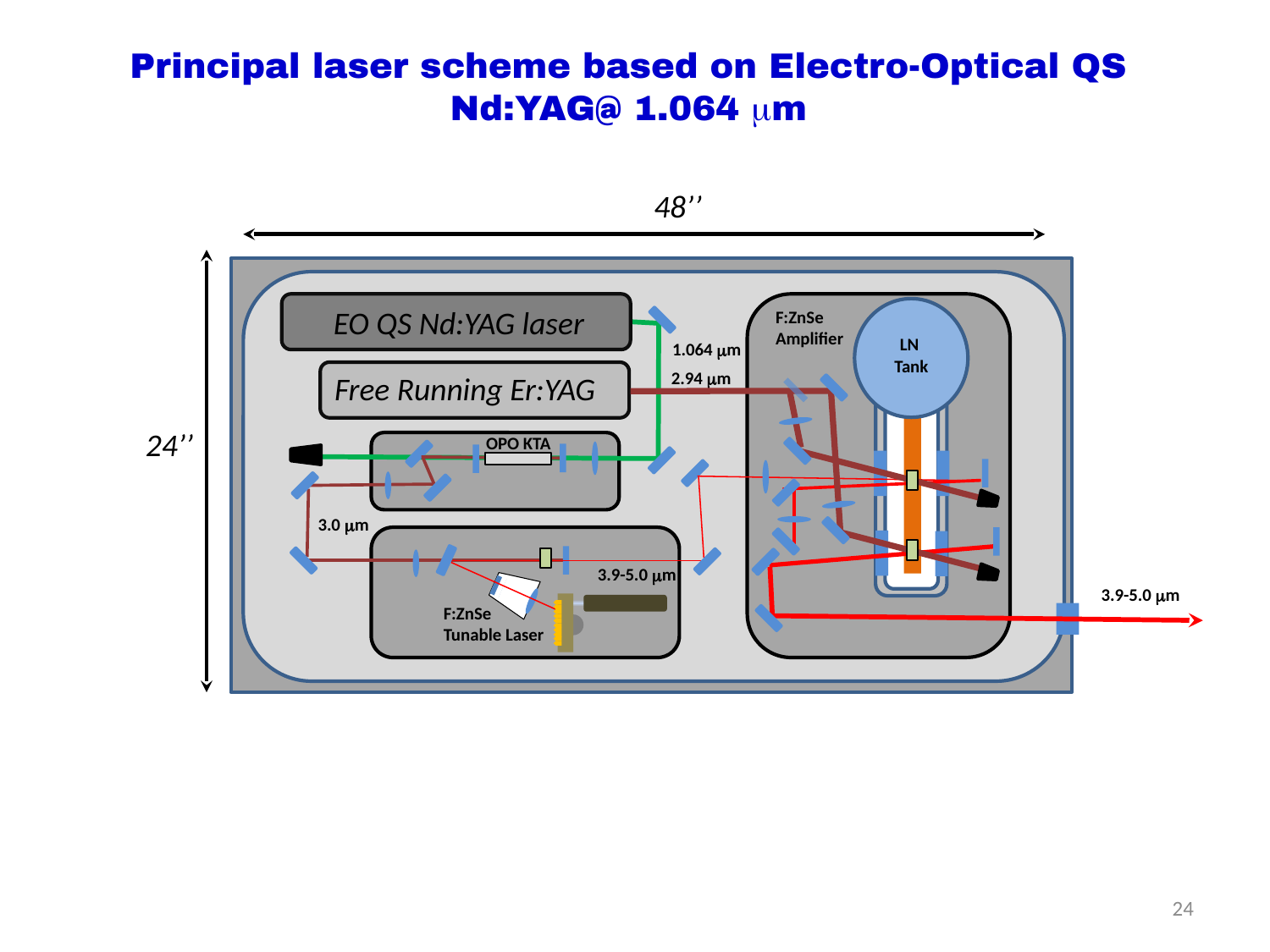

# Principal laser scheme based on Electro-Optical QS Nd:YAG@ 1.064 μm
48’’

EO QS Nd:YAG laser

F:ZnSe
Amplifier

LN
Tank
1.064 μm

2.94 μm

Free Running Er:YAG

24’’
OPO KTA

3.0 μm

3.9-5.0 μm

3.9-5.0 μm

F:ZnSe
Tunable Laser

24